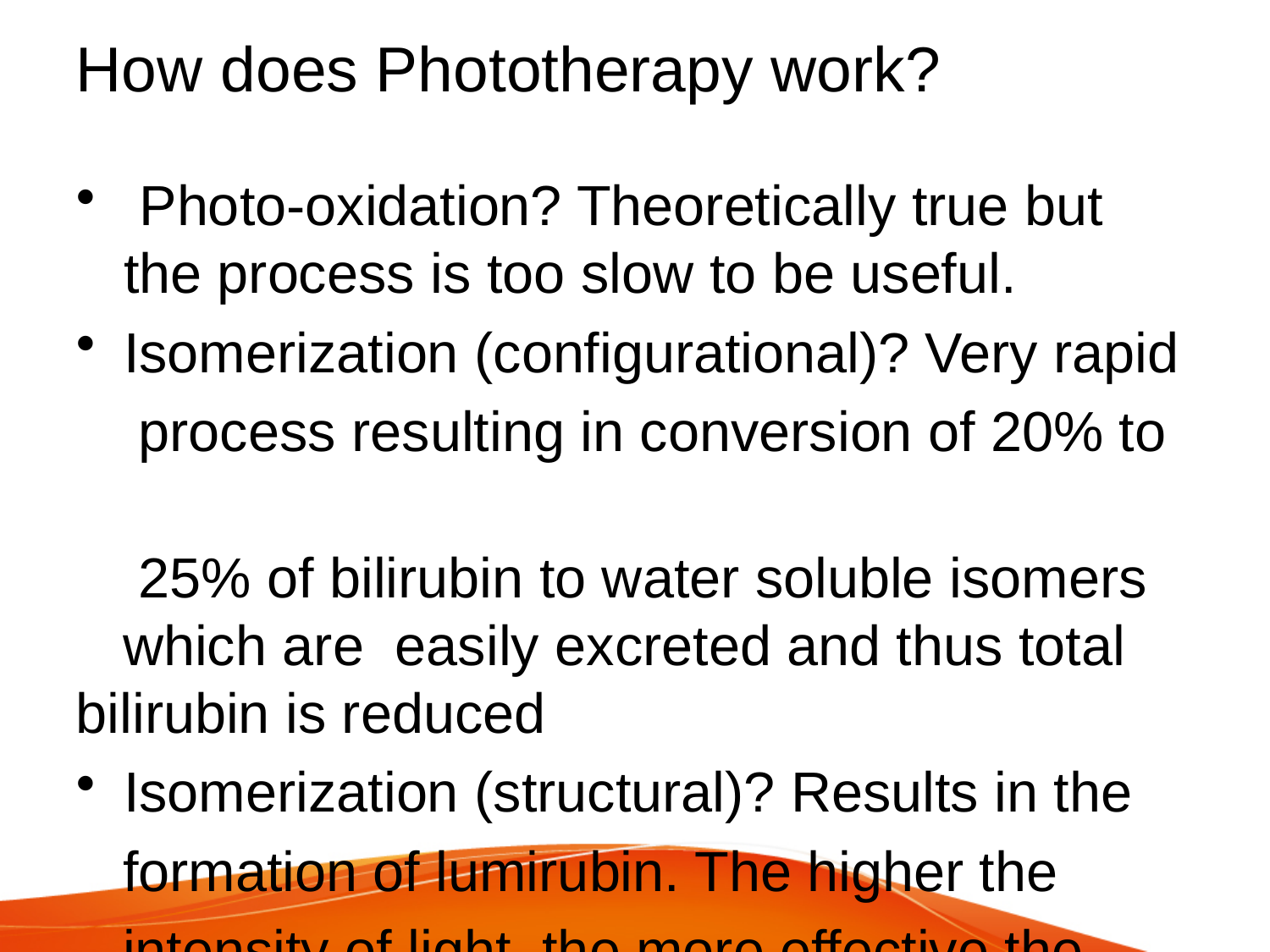

# How does Phototherapy work?
 Photo-oxidation? Theoretically true but the process is too slow to be useful.
Isomerization (configurational)? Very rapid
    process resulting in conversion of 20% to
    25% of bilirubin to water soluble isomers      which are  easily excreted and thus total   bilirubin is reduced
Isomerization (structural)? Results in the
   formation of lumirubin. The higher the
   intensity of light, the more effective the   process.